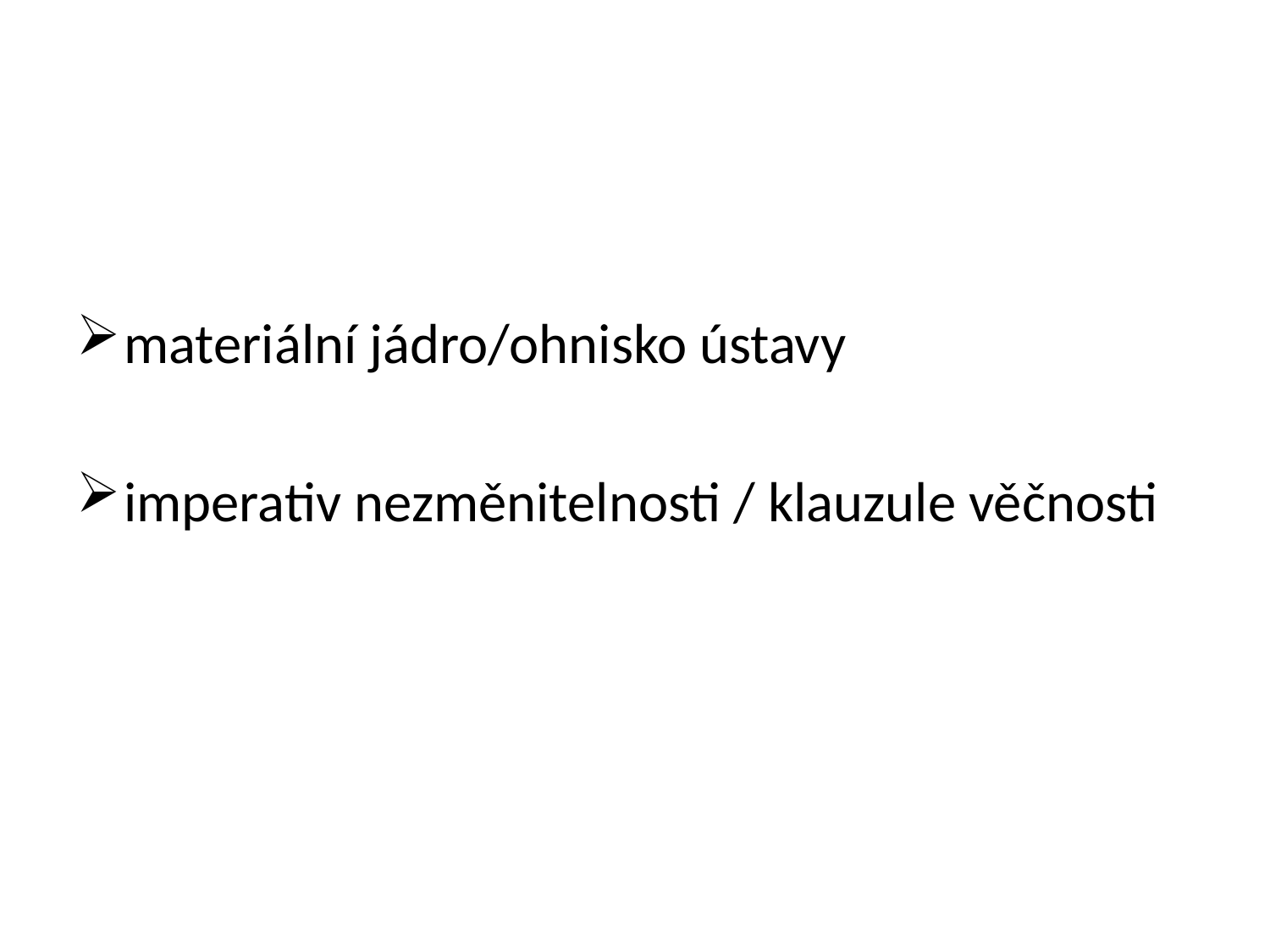

#

materiální jádro/ohnisko ústavy

imperativ nezměnitelnosti / klauzule věčnosti